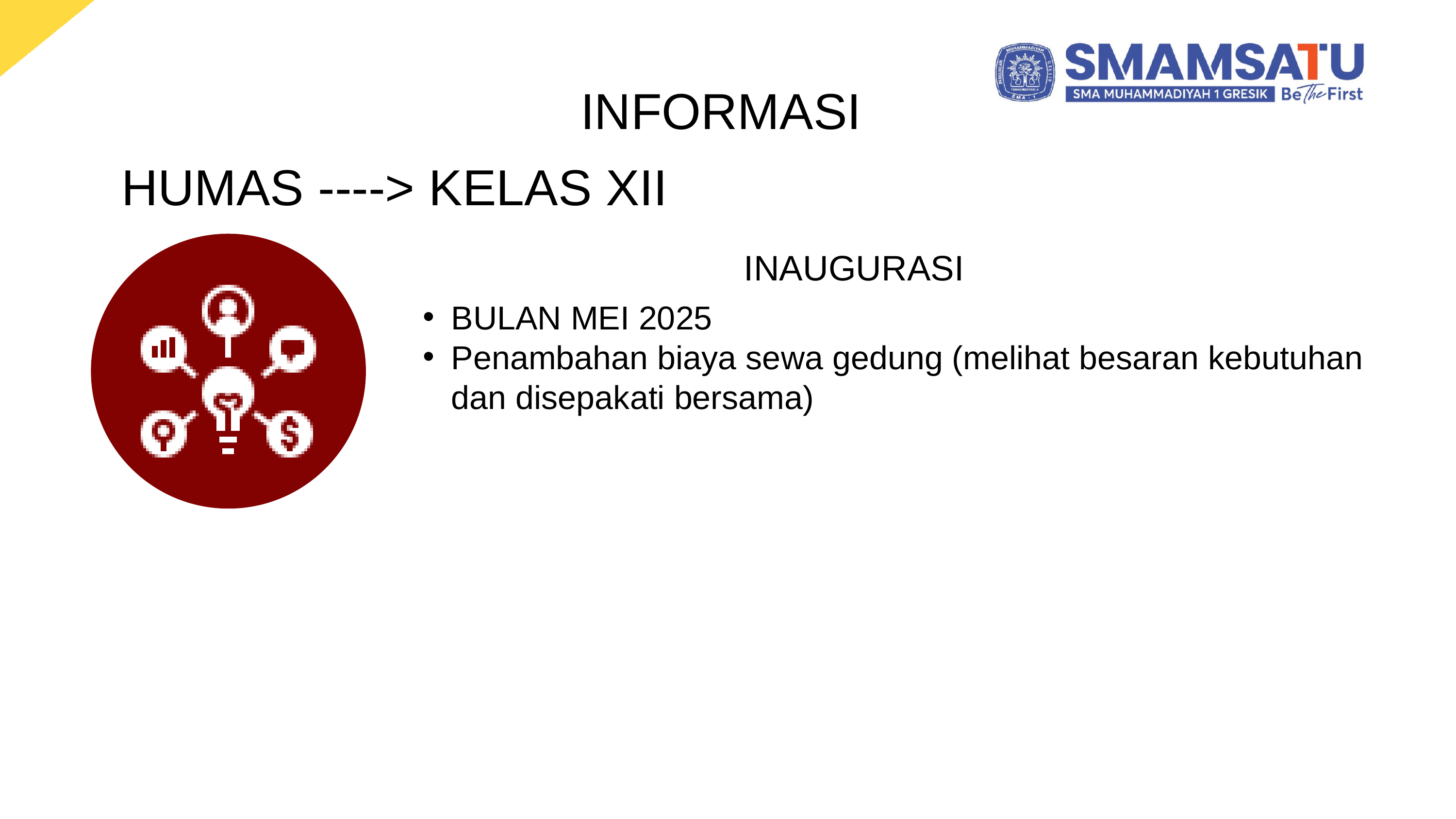

INFORMASI
HUMAS ----> KELAS XII

INAUGURASI

BULAN MEI 2025
Penambahan biaya sewa gedung (melihat besaran kebutuhan dan disepakati bersama)